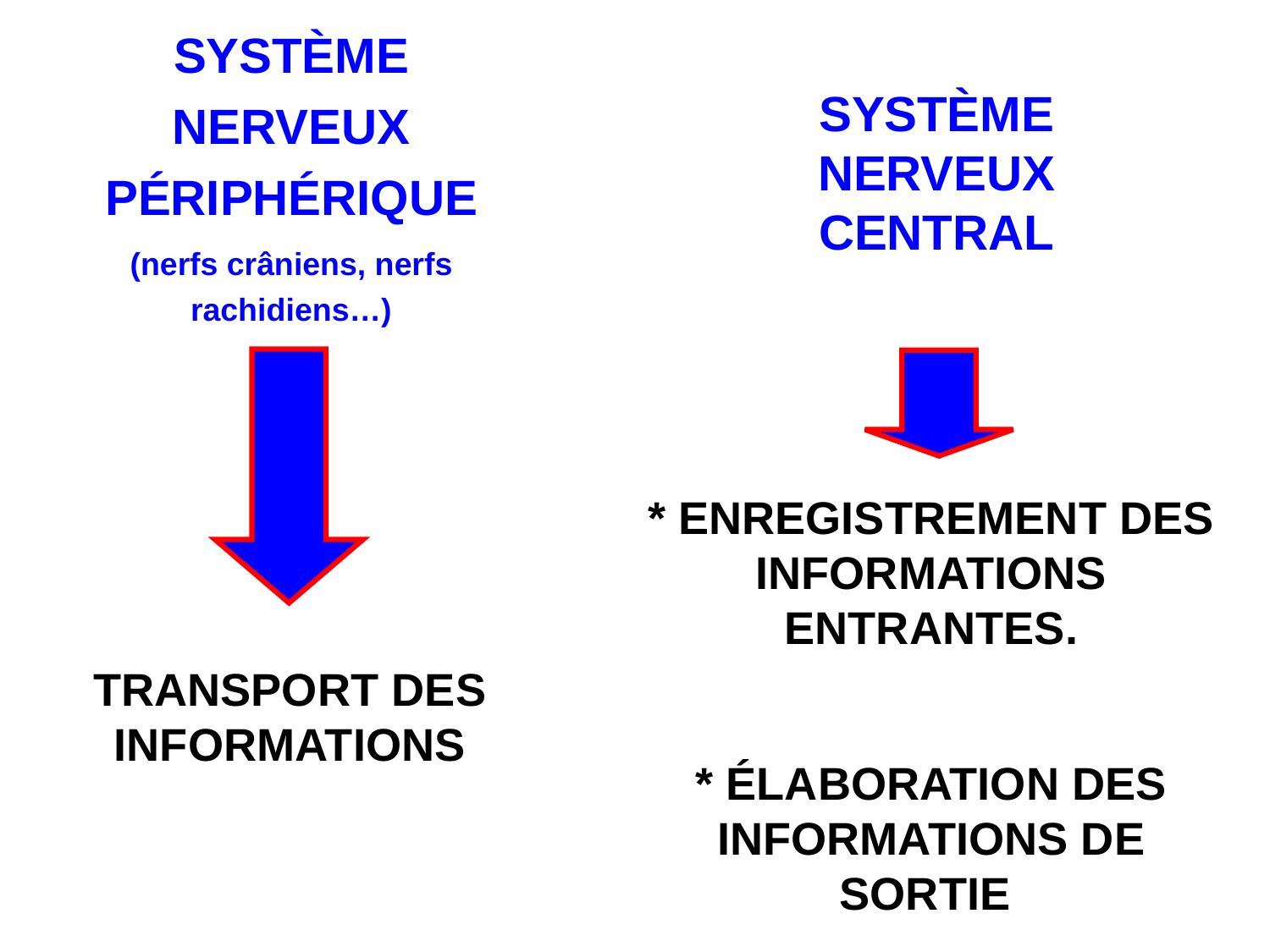

SYSTÈME NERVEUX PÉRIPHÉRIQUE
(nerfs crâniens, nerfs rachidiens…)
SYSTÈME NERVEUX CENTRAL

* ENREGISTREMENT DES INFORMATIONS ENTRANTES.

* ÉLABORATION DES INFORMATIONS DE SORTIE
TRANSPORT DES INFORMATIONS